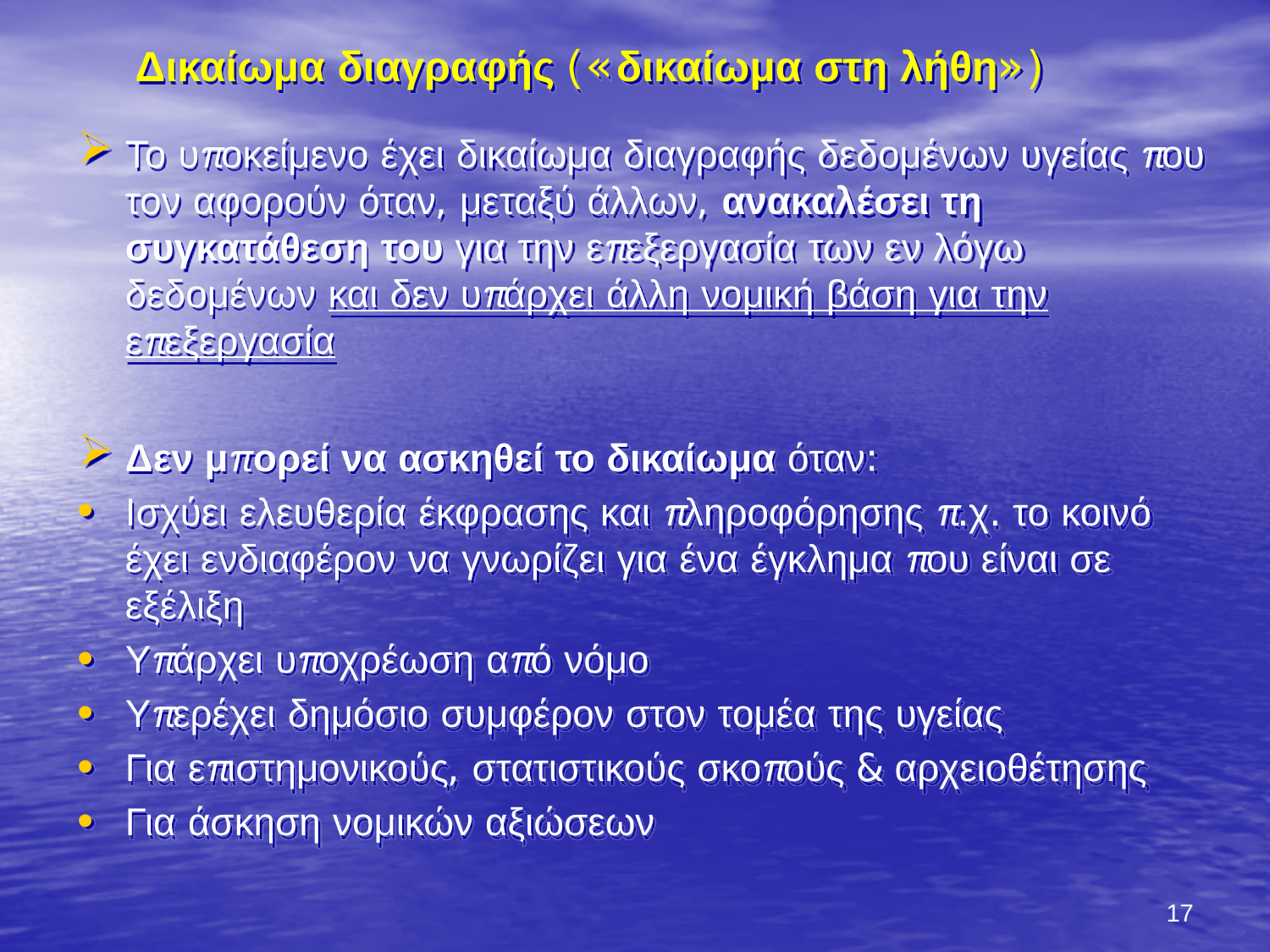

Δικαίωμα διαγραφής («δικαίωμα στη λήθη»)

Το υποκείμενο έχει δικαίωμα διαγραφής δεδομένων υγείας που τον αφορούν όταν, μεταξύ άλλων, ανακαλέσει τη συγκατάθεση του για την επεξεργασία των εν λόγω δεδομένων και δεν υπάρχει άλλη νομική βάση για την επεξεργασία

Δεν μπορεί να ασκηθεί το δικαίωμα όταν:
Ισχύει ελευθερία έκφρασης και πληροφόρησης π.χ. το κοινό έχει ενδιαφέρον να γνωρίζει για ένα έγκλημα που είναι σε εξέλιξη
Υπάρχει υποχρέωση από νόμο
Υπερέχει δημόσιο συμφέρον στον τομέα της υγείας
Για επιστημονικούς, στατιστικούς σκοπούς & αρχειοθέτησης
Για άσκηση νομικών αξιώσεων

17